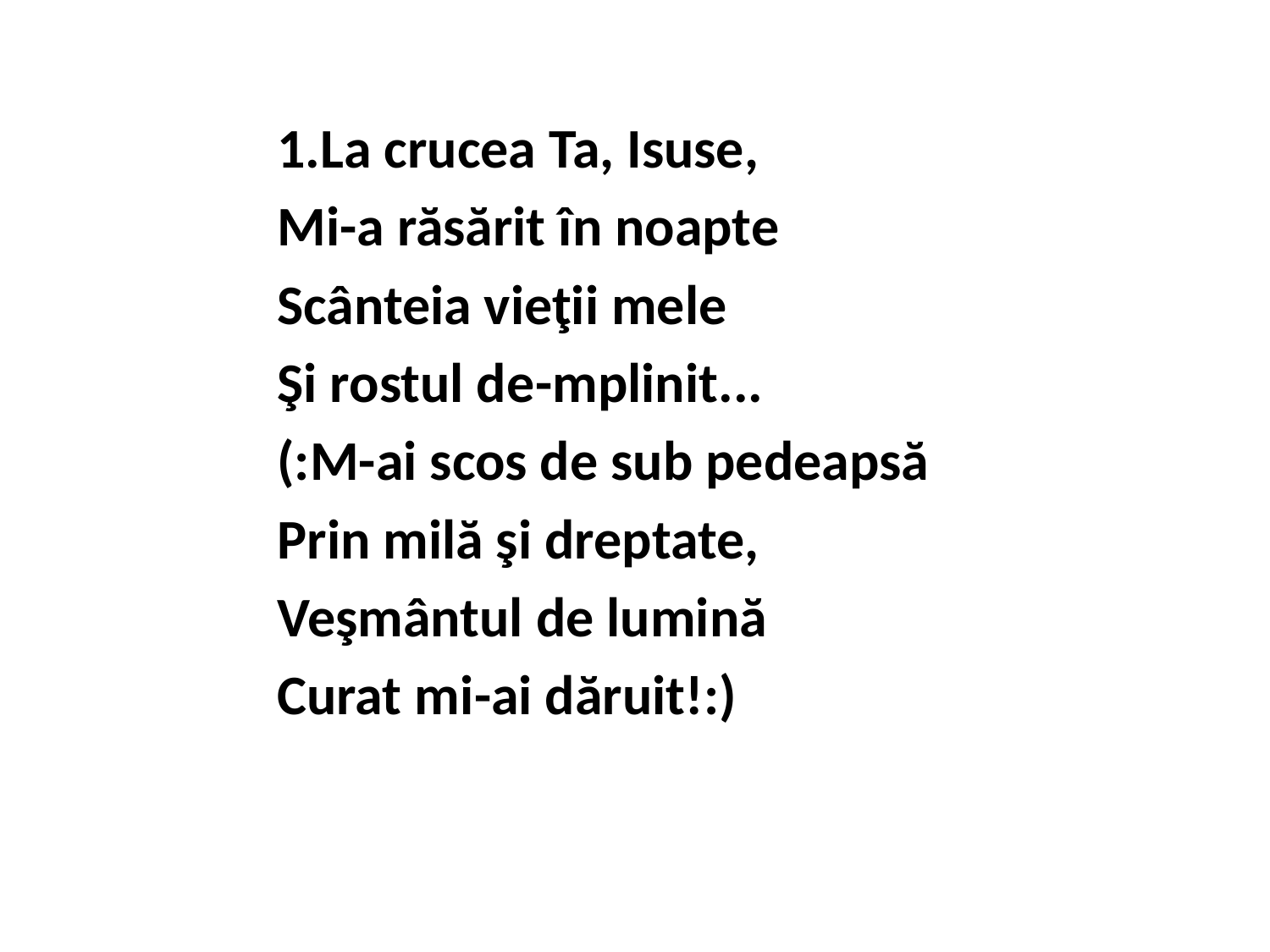

#
1.La crucea Ta, Isuse,
Mi­-a răsărit în noapte
Scânteia vieţii mele
Şi rostul de-­mplinit...
(:M-­ai scos de sub pedeapsă
Prin milă şi dreptate,
Veşmântul de lumină
Curat mi­-ai dăruit!:)